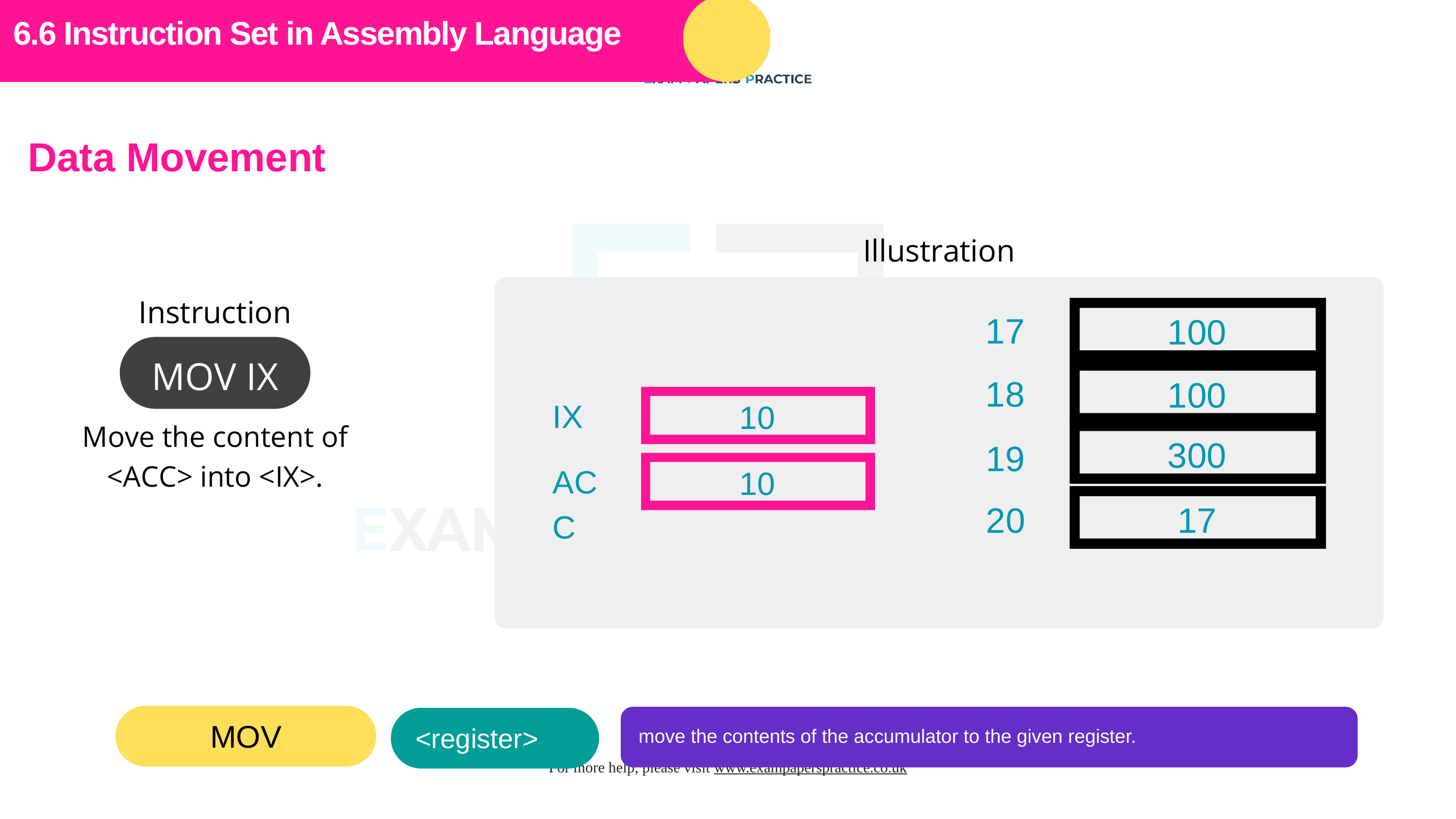

Subtopic 1
6.6 Instruction Set in Assembly Language
Data Movement
Illustration

Instruction

17
100

MOV IX

18
100

IX
10
Move the content of <ACC> into <IX>.

300
19

ACC
10

20
17

MOV
<register>
move the contents of the accumulator to the given register.